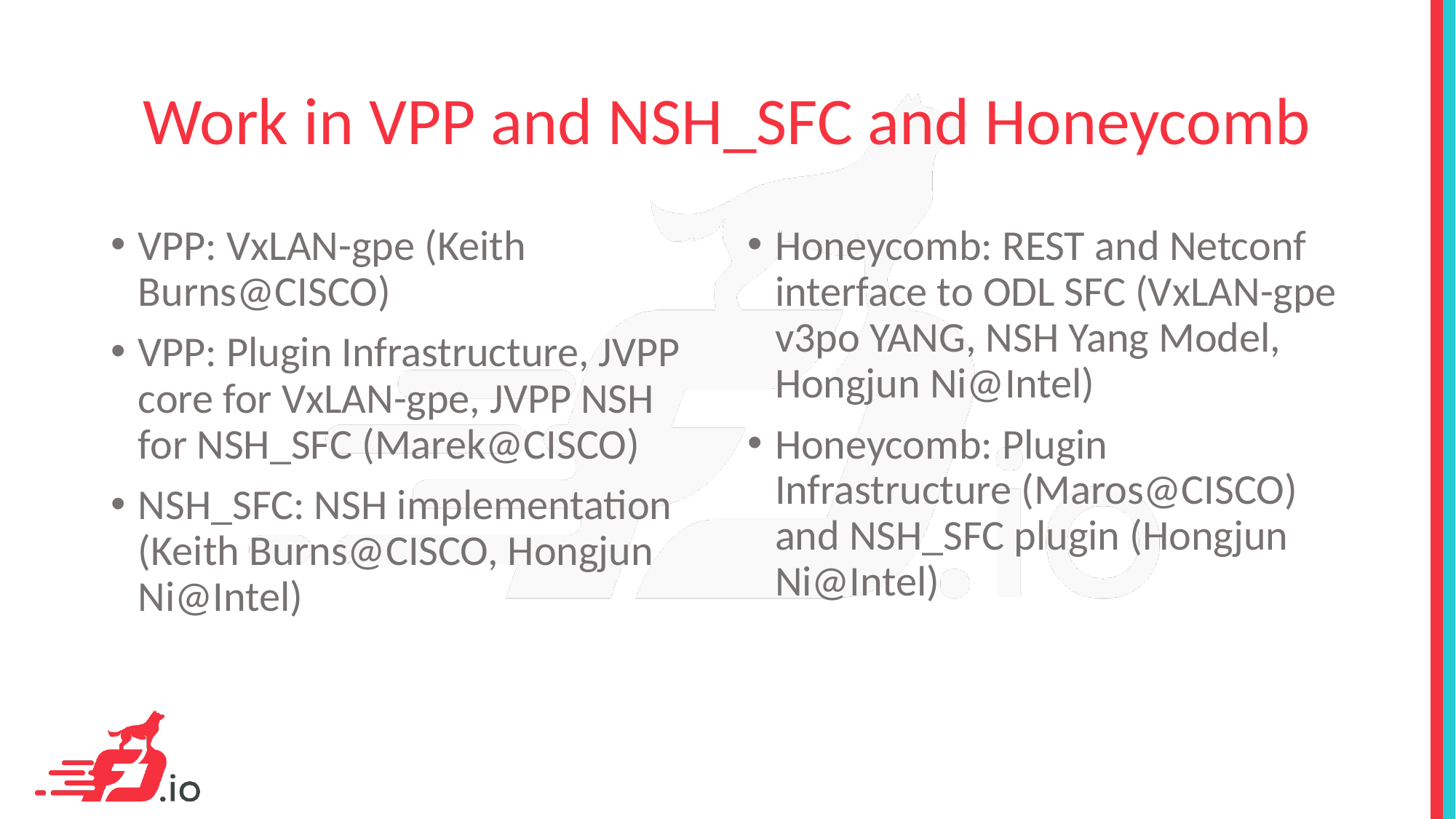

# Work in VPP and NSH_SFC and Honeycomb
VPP: VxLAN-gpe (Keith Burns@CISCO)
VPP: Plugin Infrastructure, JVPP core for VxLAN-gpe, JVPP NSH for NSH_SFC (Marek@CISCO)
NSH_SFC: NSH implementation (Keith Burns@CISCO, Hongjun Ni@Intel)
Honeycomb: REST and Netconf interface to ODL SFC (VxLAN-gpe v3po YANG, NSH Yang Model, Hongjun Ni@Intel)
Honeycomb: Plugin Infrastructure (Maros@CISCO) and NSH_SFC plugin (Hongjun Ni@Intel)